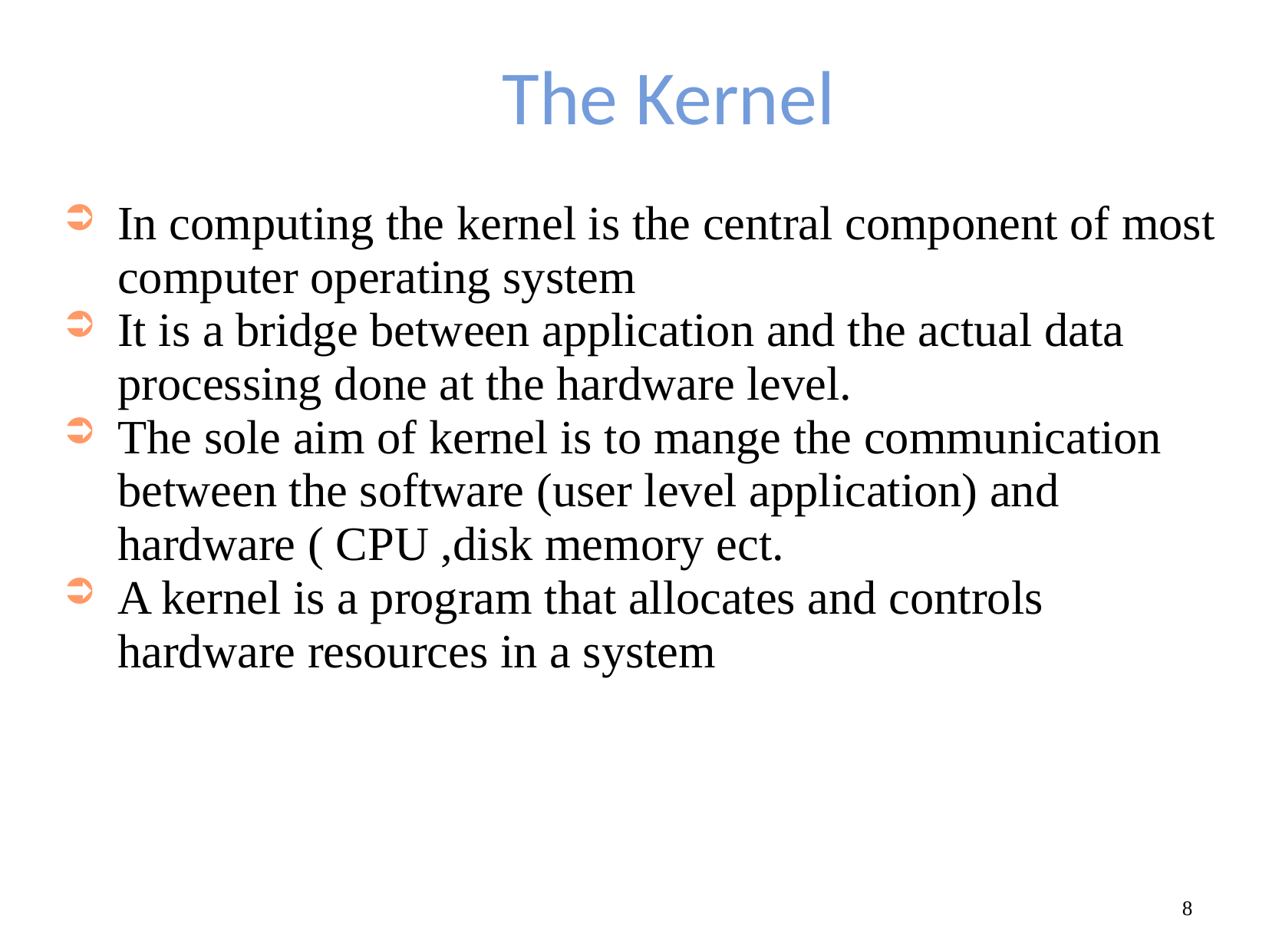

# The Kernel
In computing the kernel is the central component of most computer operating system
It is a bridge between application and the actual data processing done at the hardware level.
The sole aim of kernel is to mange the communication between the software (user level application) and hardware ( CPU ,disk memory ect.
A kernel is a program that allocates and controls hardware resources in a system
8